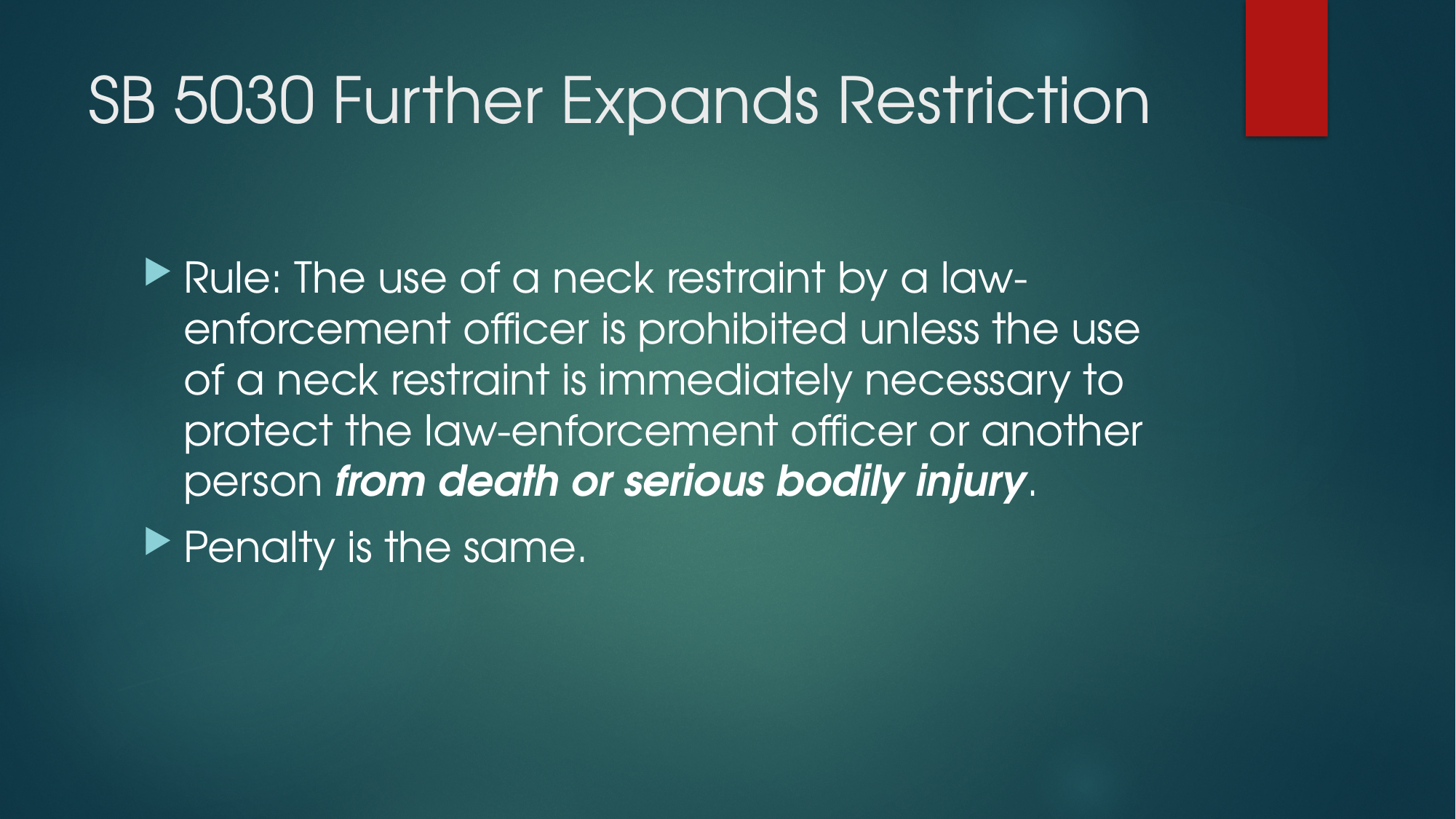

# SB 5030 Further Expands Restriction
Rule: The use of a neck restraint by a law-enforcement officer is prohibited unless the use of a neck restraint is immediately necessary to protect the law-enforcement officer or another person from death or serious bodily injury.
Penalty is the same.